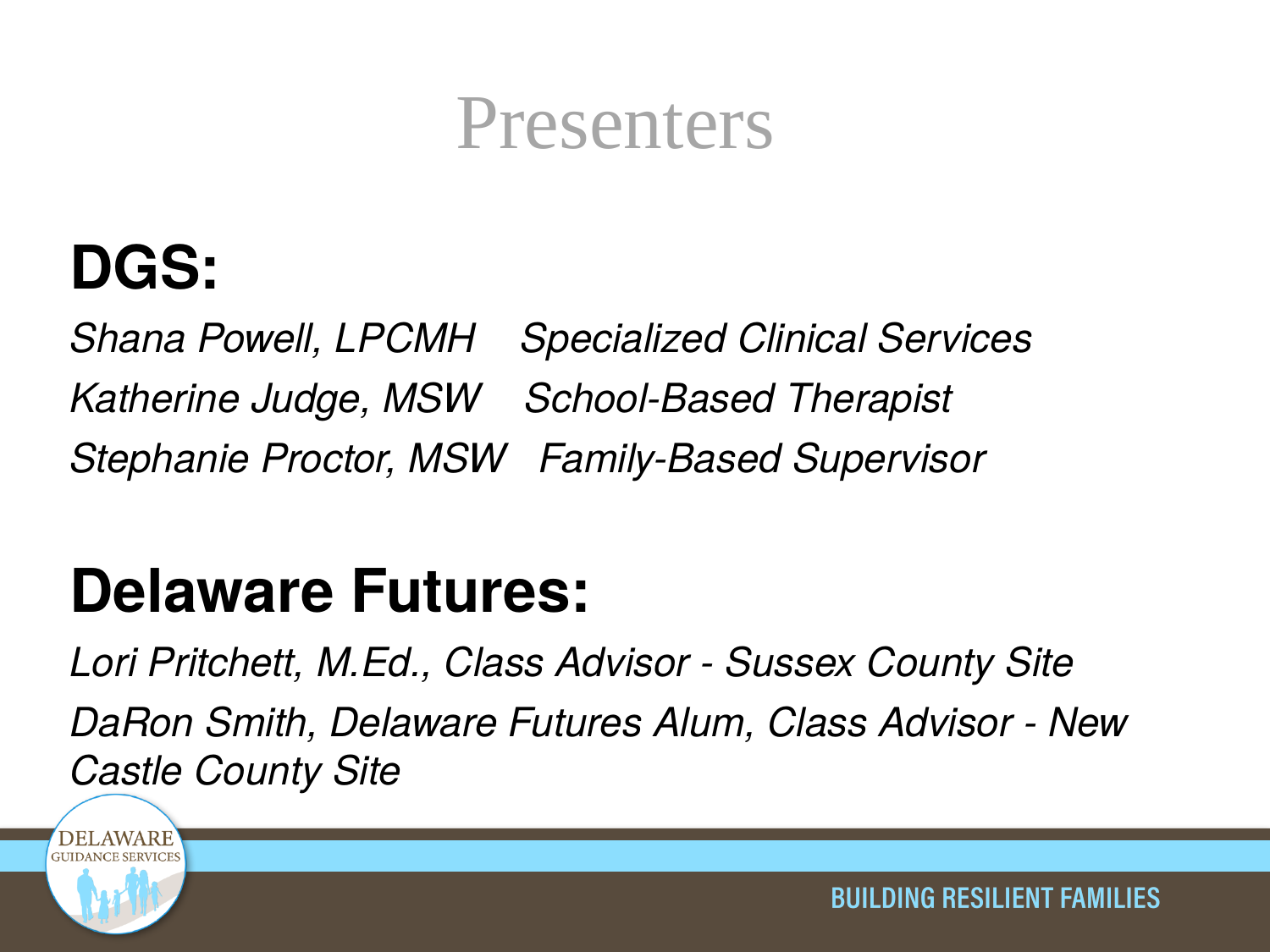

# Presenters
DGS:
Shana Powell, LPCMH    Specialized Clinical Services
Katherine Judge, MSW    School-Based Therapist
Stephanie Proctor, MSW   Family-Based Supervisor

Delaware Futures:
Lori Pritchett, M.Ed., Class Advisor - Sussex County Site
DaRon Smith, Delaware Futures Alum, Class Advisor - New Castle County Site